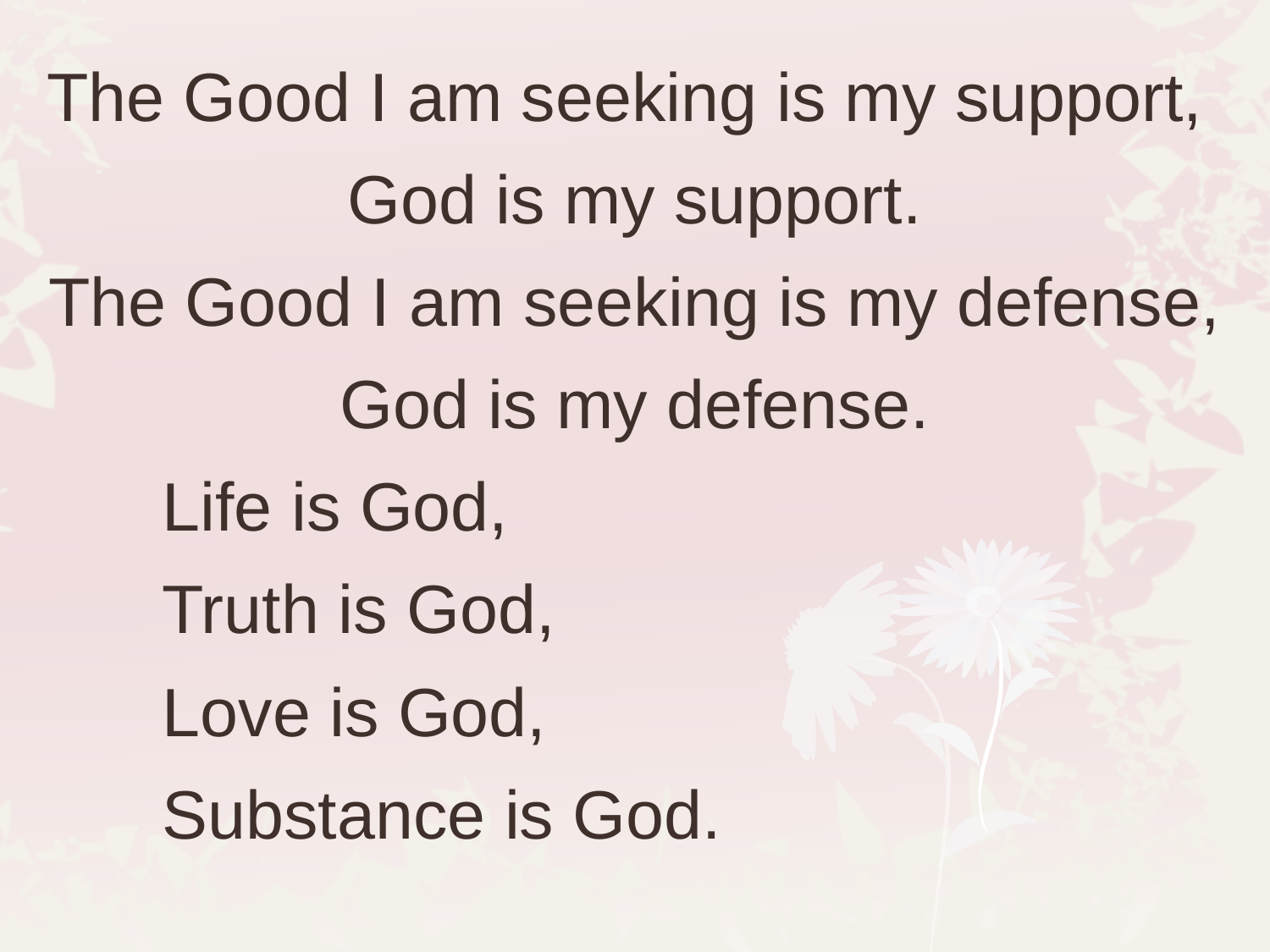

The Good I am seeking is my support,
God is my support.
The Good I am seeking is my defense,
God is my defense.
	Life is God,
		Truth is God,
			Love is God,
				Substance is God.